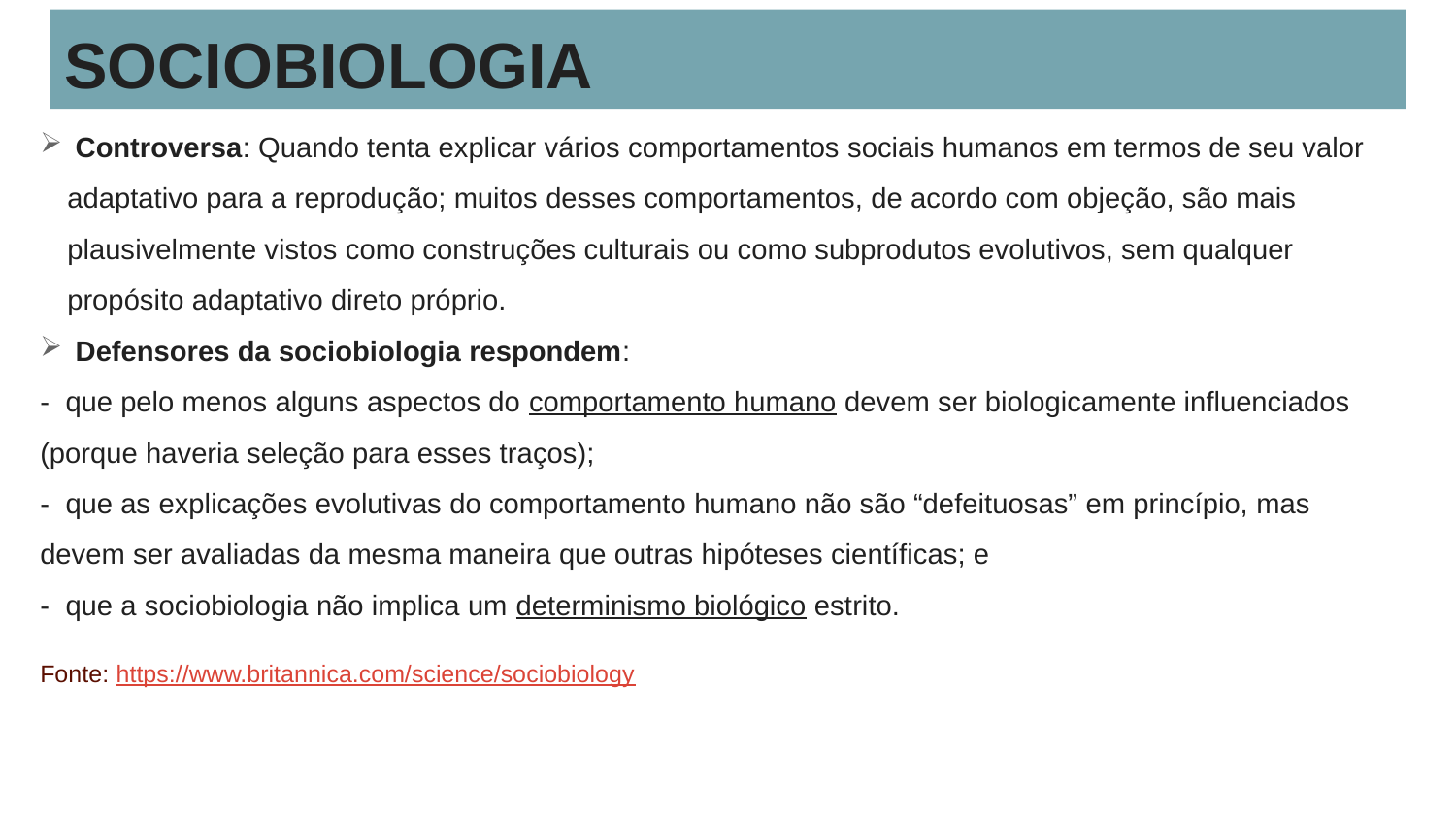

# SOCIOBIOLOGIA

 Controversa: Quando tenta explicar vários comportamentos sociais humanos em termos de seu valor adaptativo para a reprodução; muitos desses comportamentos, de acordo com objeção, são mais plausivelmente vistos como construções culturais ou como subprodutos evolutivos, sem qualquer propósito adaptativo direto próprio.
 Defensores da sociobiologia respondem:
-  que pelo menos alguns aspectos do comportamento humano devem ser biologicamente influenciados (porque haveria seleção para esses traços);
-  que as explicações evolutivas do comportamento humano não são “defeituosas” em princípio, mas devem ser avaliadas da mesma maneira que outras hipóteses científicas; e
-  que a sociobiologia não implica um determinismo biológico estrito.

Fonte: https://www.britannica.com/science/sociobiology